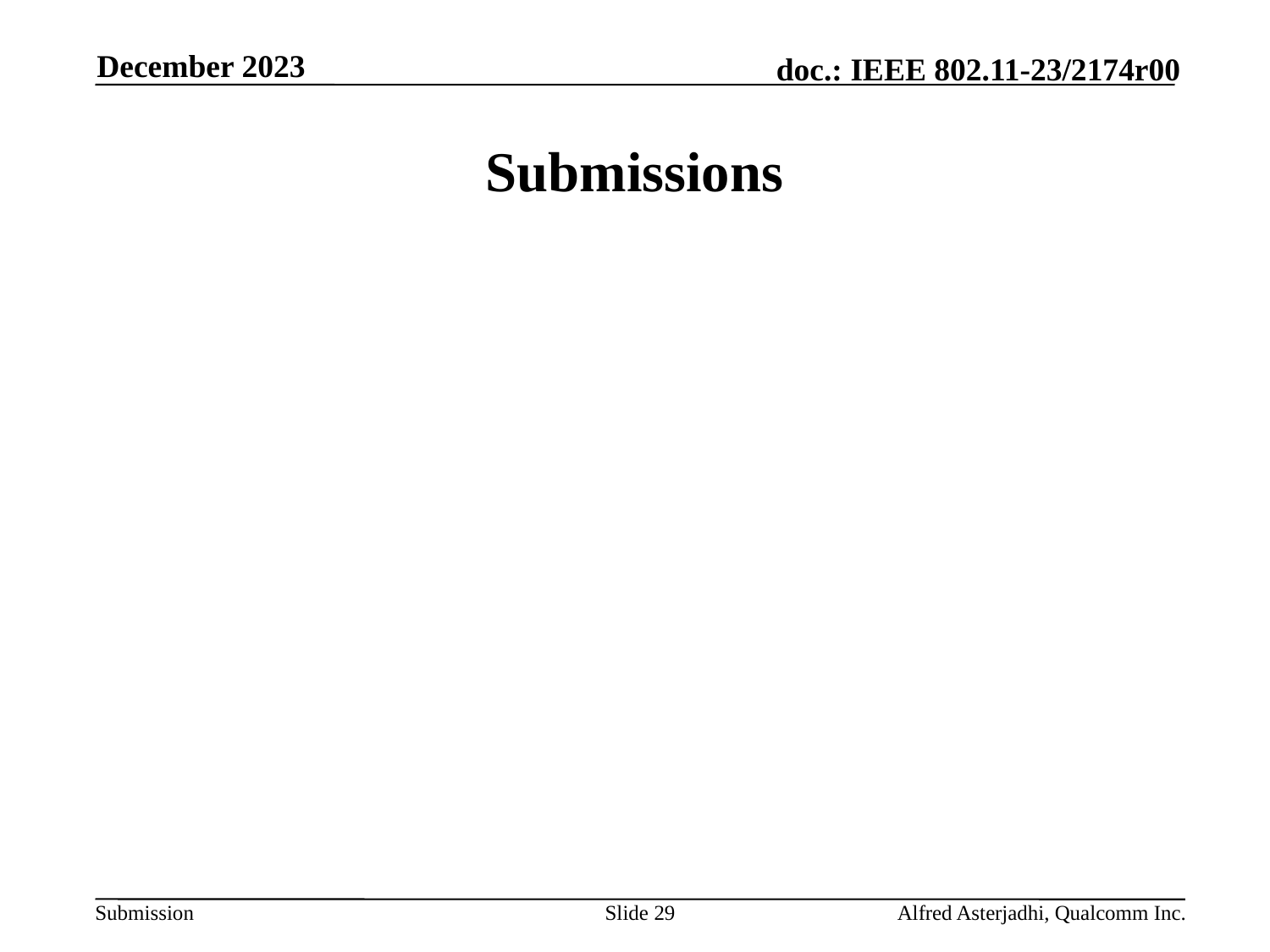

December 2023
# Submissions

Slide 29
Alfred Asterjadhi, Qualcomm Inc.